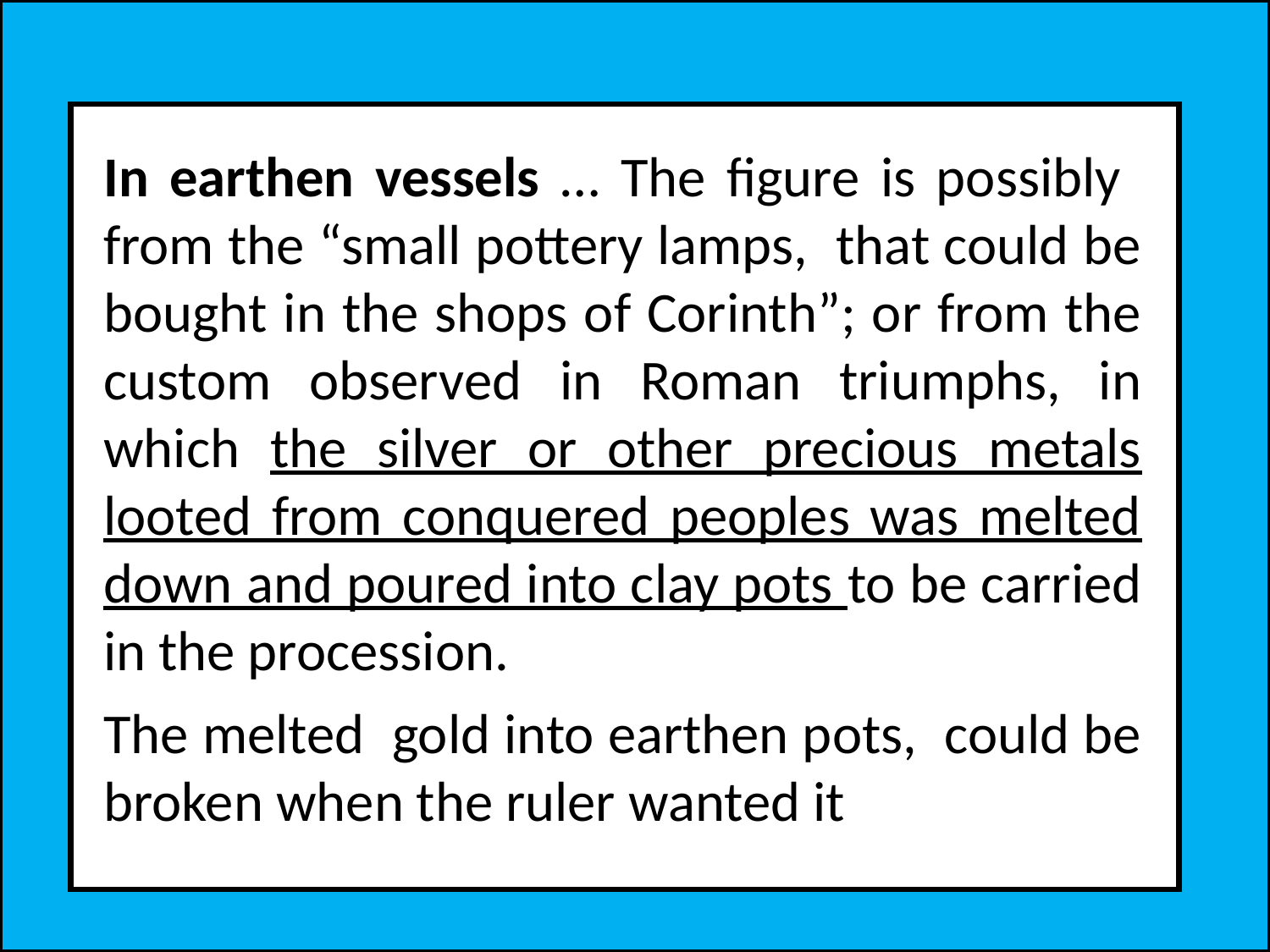

In earthen vessels … The figure is possibly  from the “small pottery lamps,  that could be bought in the shops of Corinth”; or from the custom observed in Roman triumphs, in which the silver or other precious metals looted from conquered peoples was melted down and poured into clay pots to be carried in the procession.
The melted  gold into earthen pots,  could be broken when the ruler wanted it